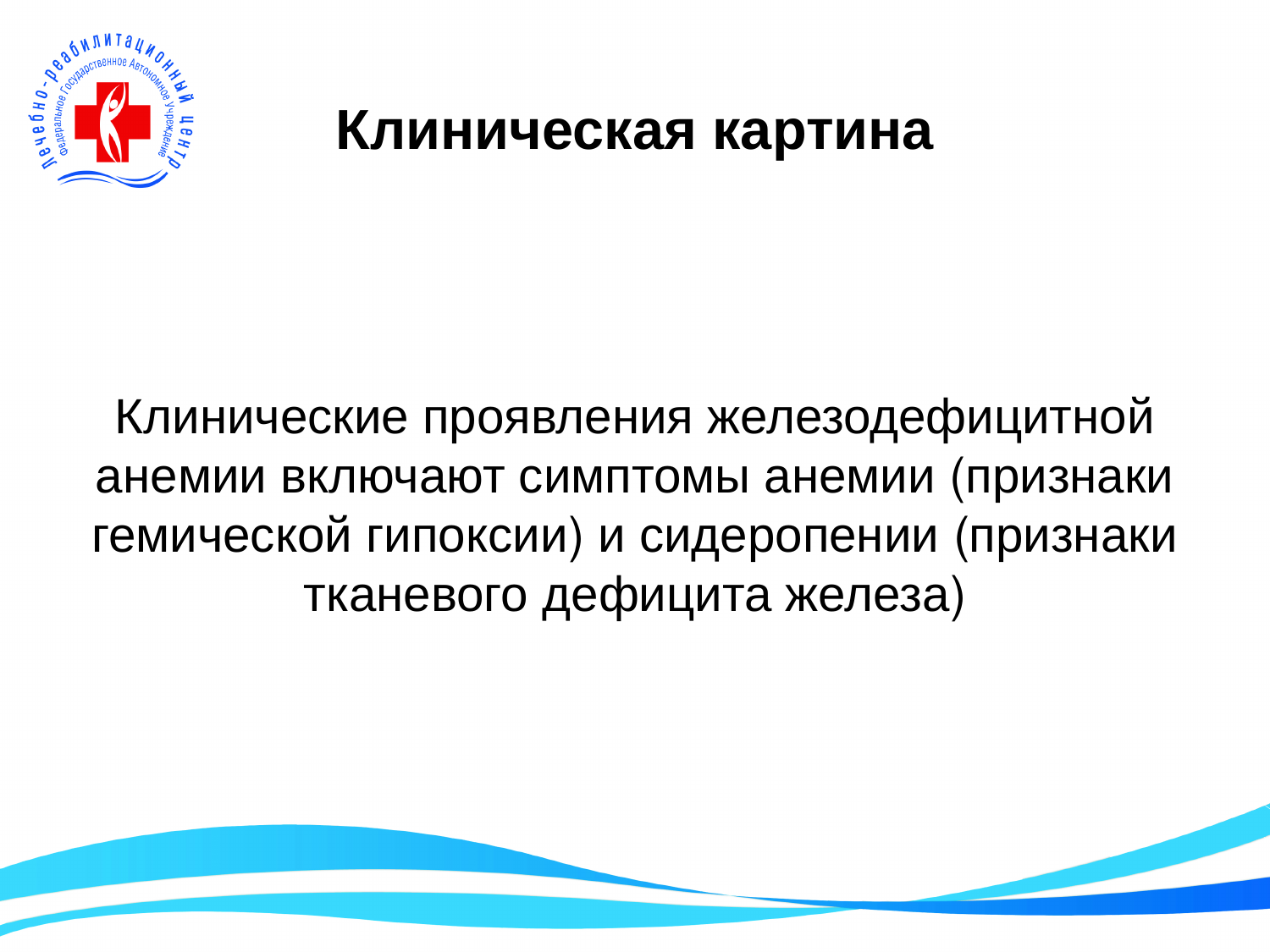

# Клиническая картина
Клинические проявления железодефицитной анемии включают симптомы анемии (признаки гемической гипоксии) и сидеропении (признаки тканевого дефицита железа)